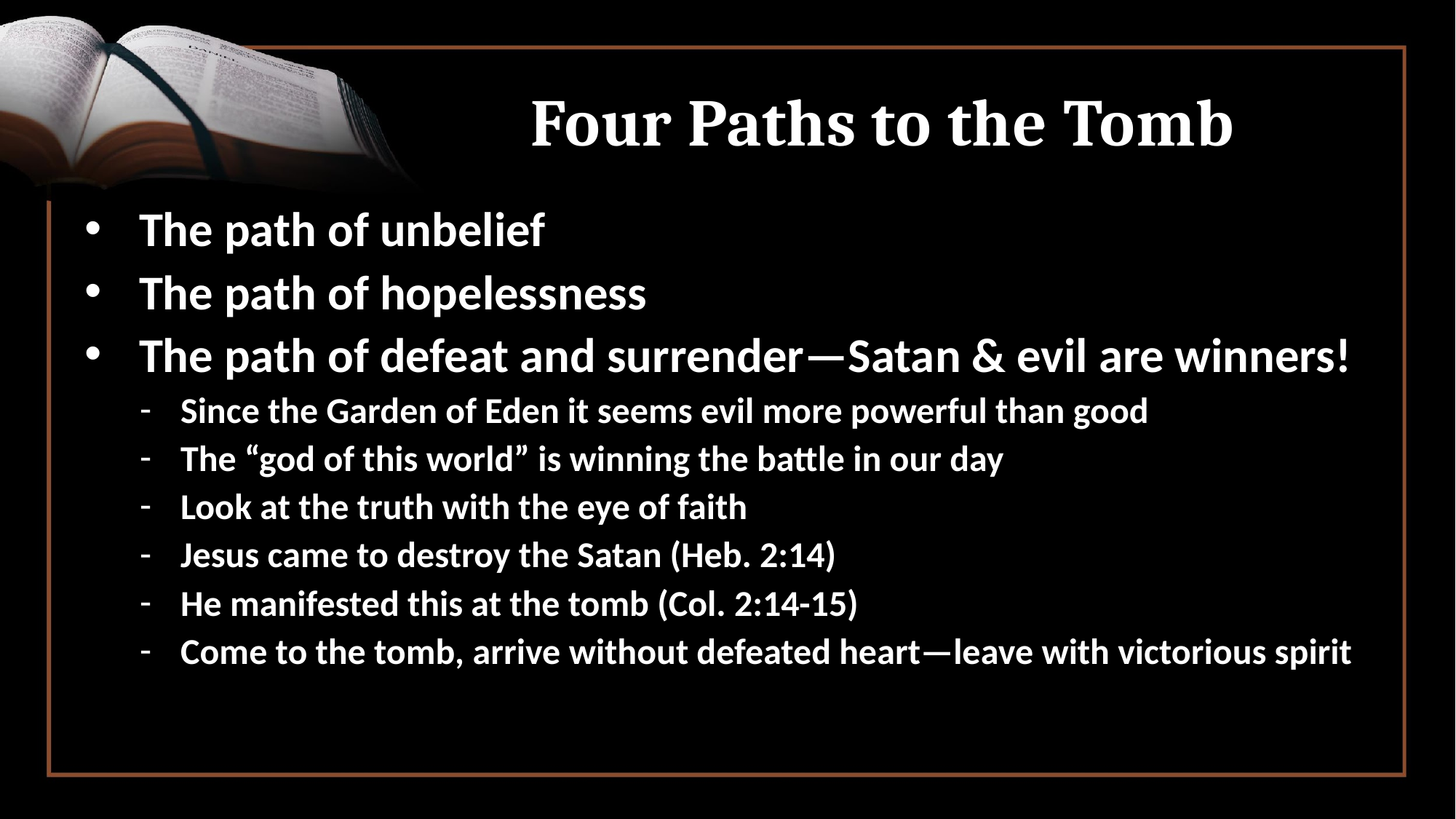

# Four Paths to the Tomb
The path of unbelief
The path of hopelessness
The path of defeat and surrender—Satan & evil are winners!
Since the Garden of Eden it seems evil more powerful than good
The “god of this world” is winning the battle in our day
Look at the truth with the eye of faith
Jesus came to destroy the Satan (Heb. 2:14)
He manifested this at the tomb (Col. 2:14-15)
Come to the tomb, arrive without defeated heart—leave with victorious spirit